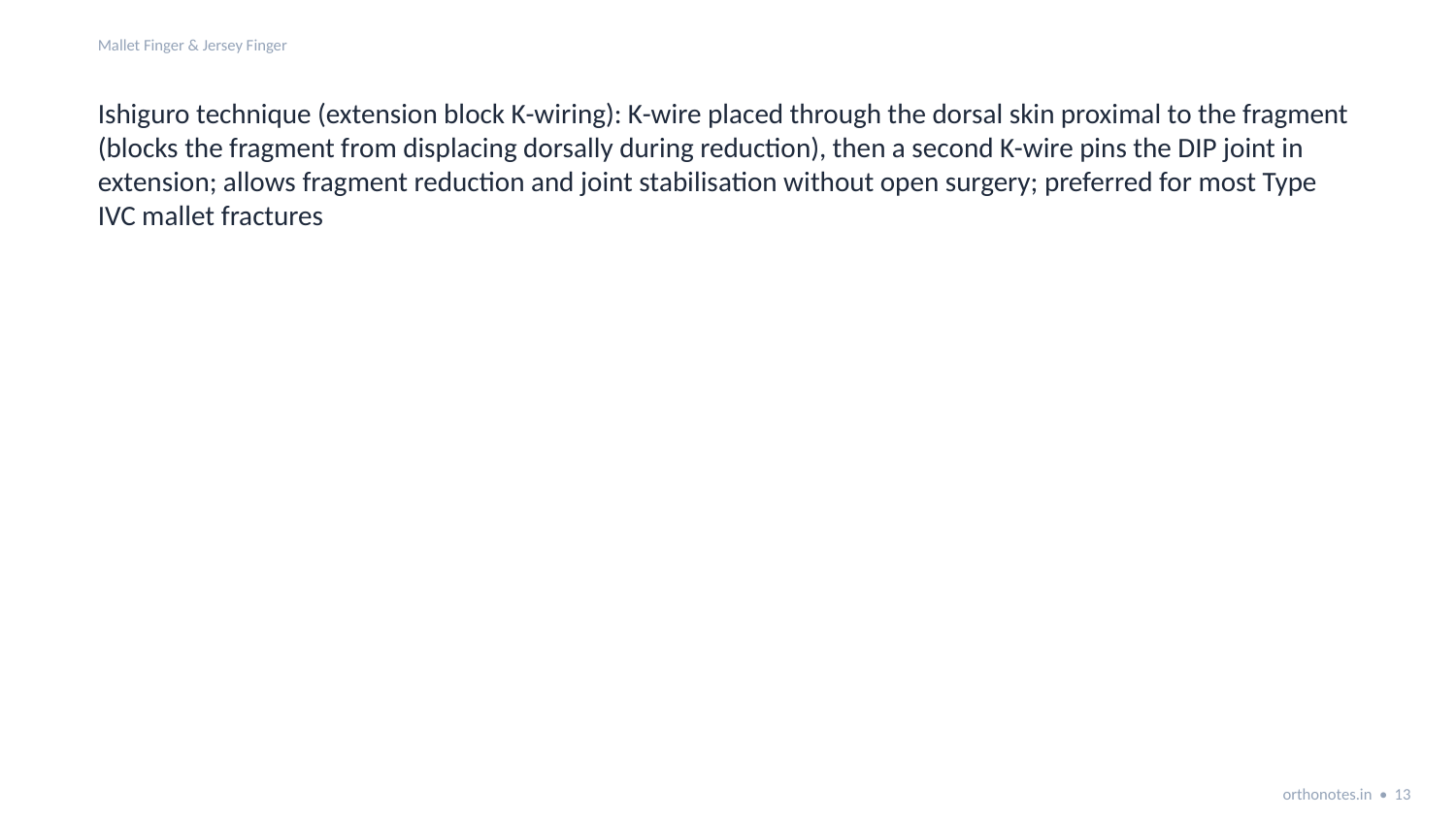

Mallet Finger & Jersey Finger
Ishiguro technique (extension block K-wiring): K-wire placed through the dorsal skin proximal to the fragment (blocks the fragment from displacing dorsally during reduction), then a second K-wire pins the DIP joint in extension; allows fragment reduction and joint stabilisation without open surgery; preferred for most Type IVC mallet fractures
orthonotes.in  •  13